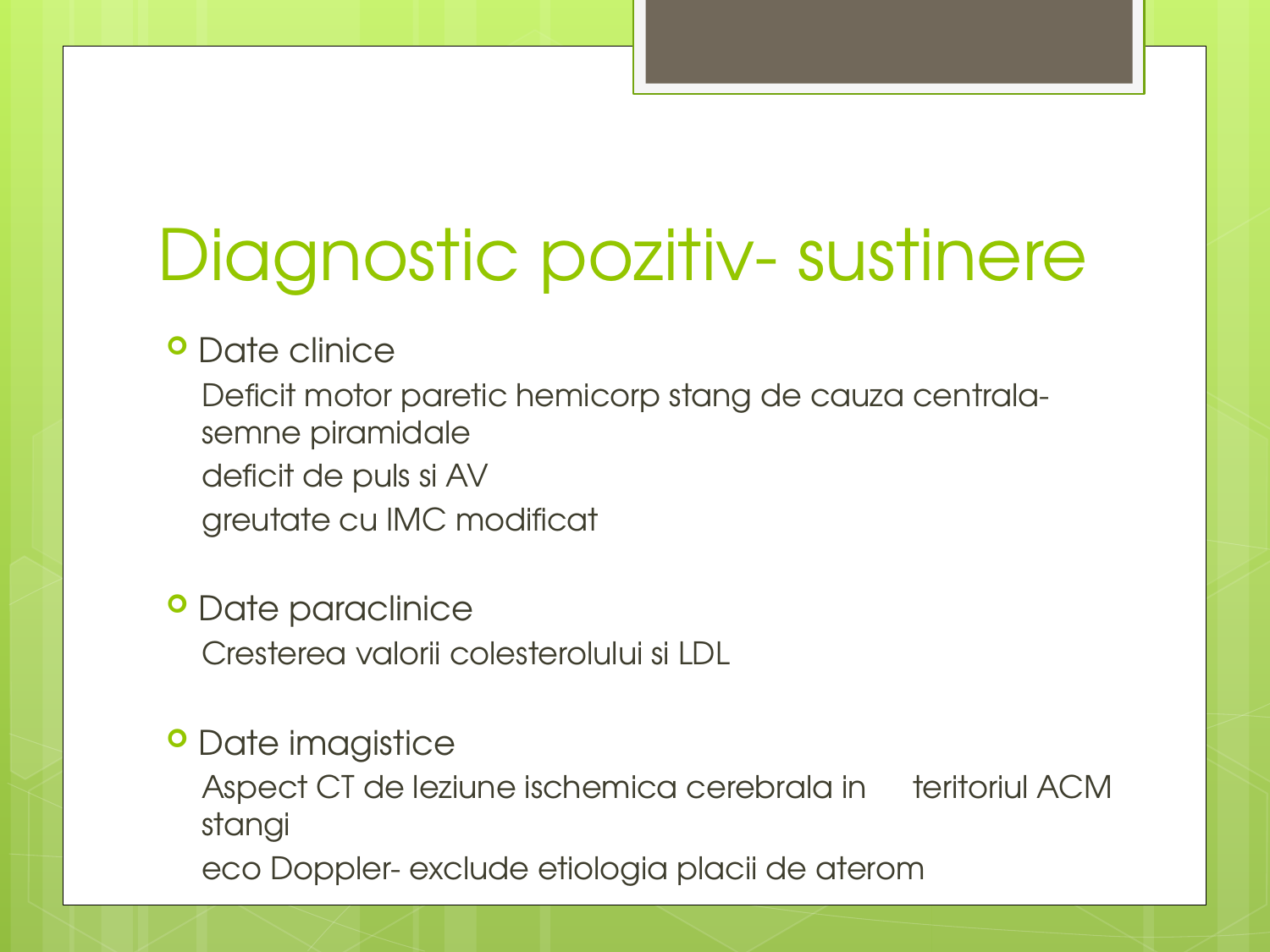

# Diagnostic pozitiv- sustinere
Date clinice
	Deficit motor paretic hemicorp stang de cauza centrala-semne piramidale
	deficit de puls si AV
	greutate cu IMC modificat

Date paraclinice
	Cresterea valorii colesterolului si LDL

Date imagistice
	Aspect CT de leziune ischemica cerebrala in 	teritoriul ACM stangi
	eco Doppler- exclude etiologia placii de aterom